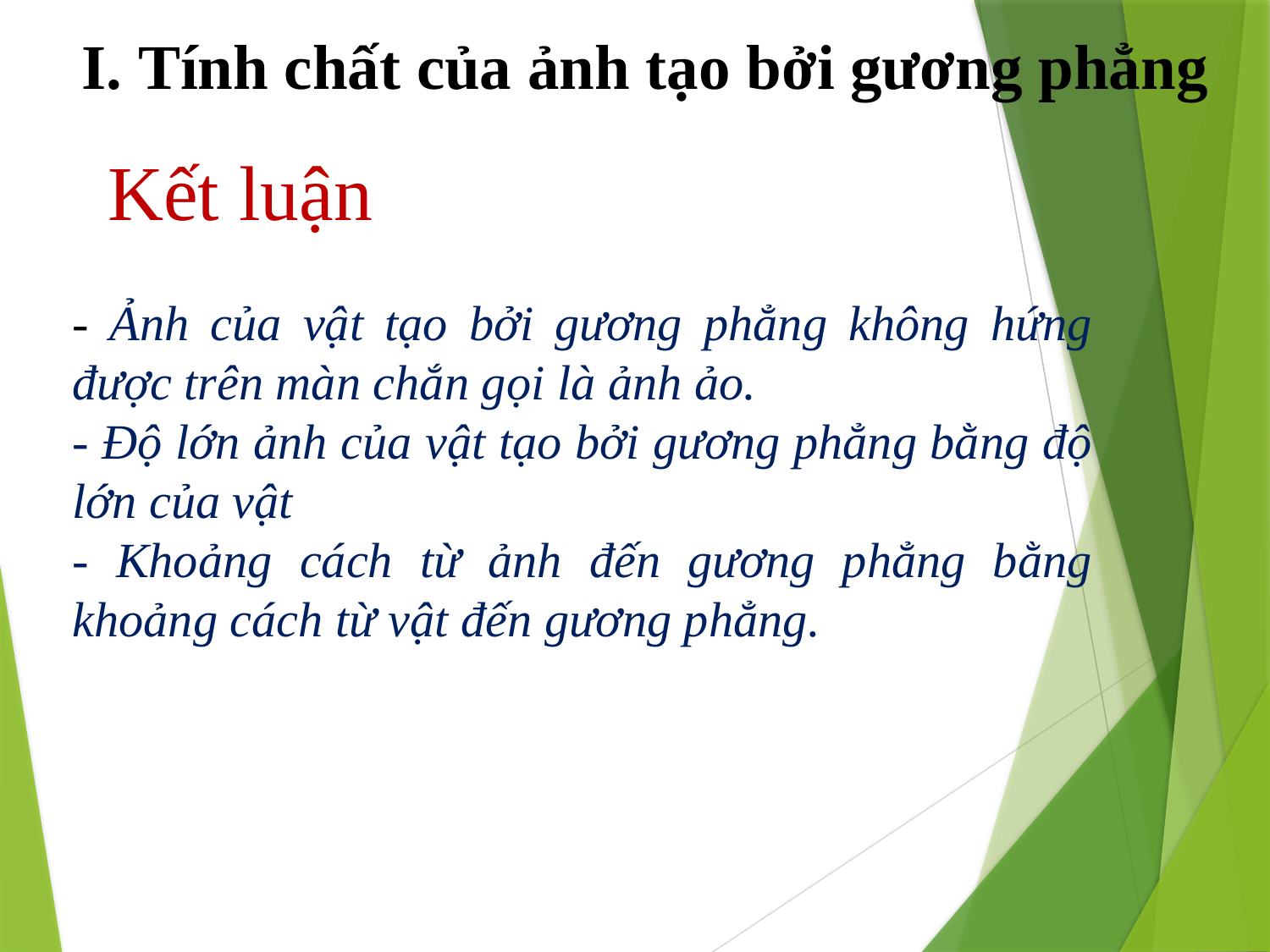

I. Tính chất của ảnh tạo bởi gương phẳng
# Kết luận

- Ảnh của vật tạo bởi gương phẳng không hứng được trên màn chắn gọi là ảnh ảo.
- Độ lớn ảnh của vật tạo bởi gương phẳng bằng độ lớn của vật
- Khoảng cách từ ảnh đến gương phẳng bằng khoảng cách từ vật đến gương phẳng.